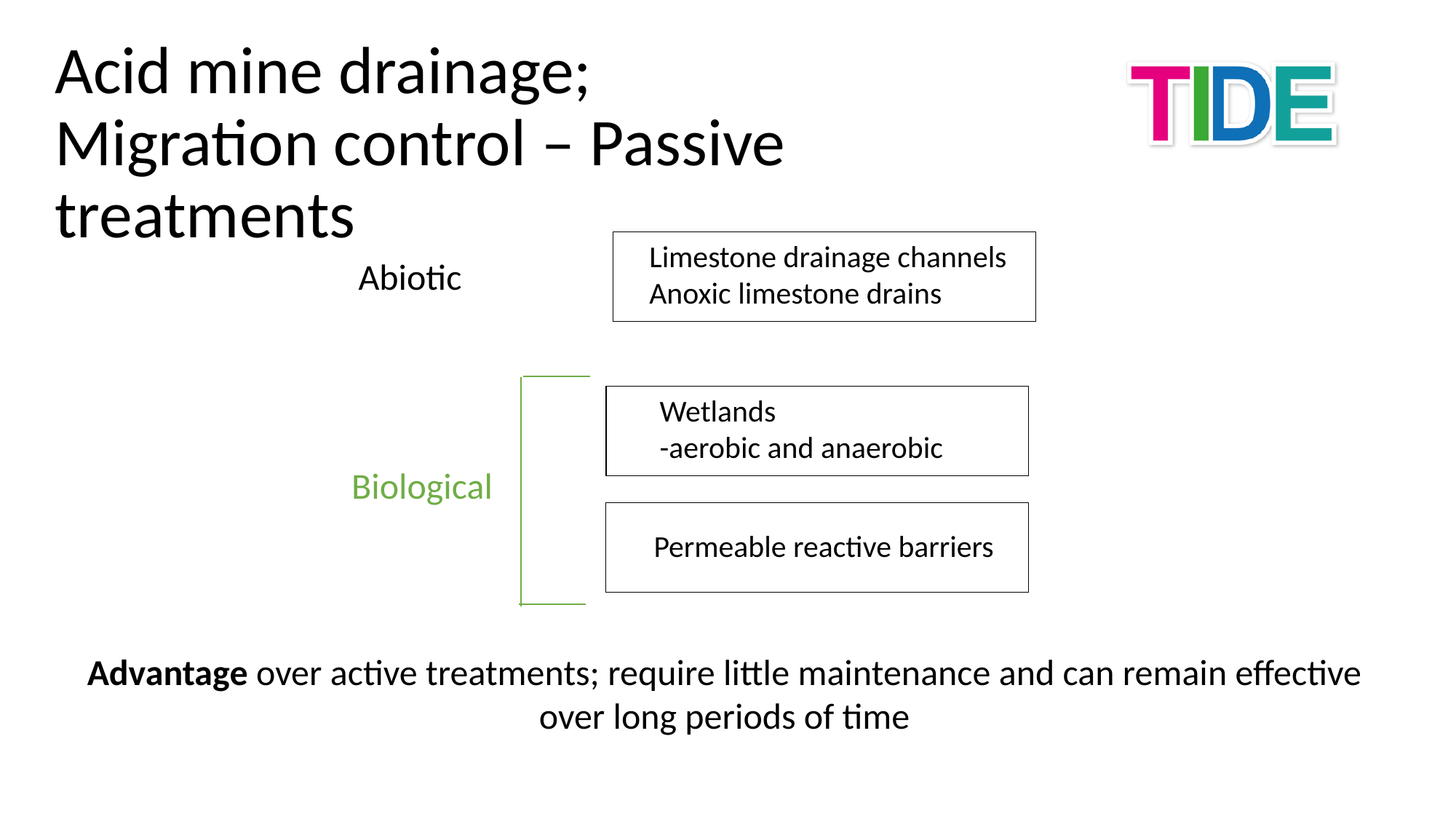

Acid mine drainage;
Migration control – Passive treatments
Limestone drainage channels
Anoxic limestone drains

Abiotic
Wetlands
-aerobic and anaerobic

Biological

Permeable reactive barriers
Advantage over active treatments; require little maintenance and can remain effective over long periods of time